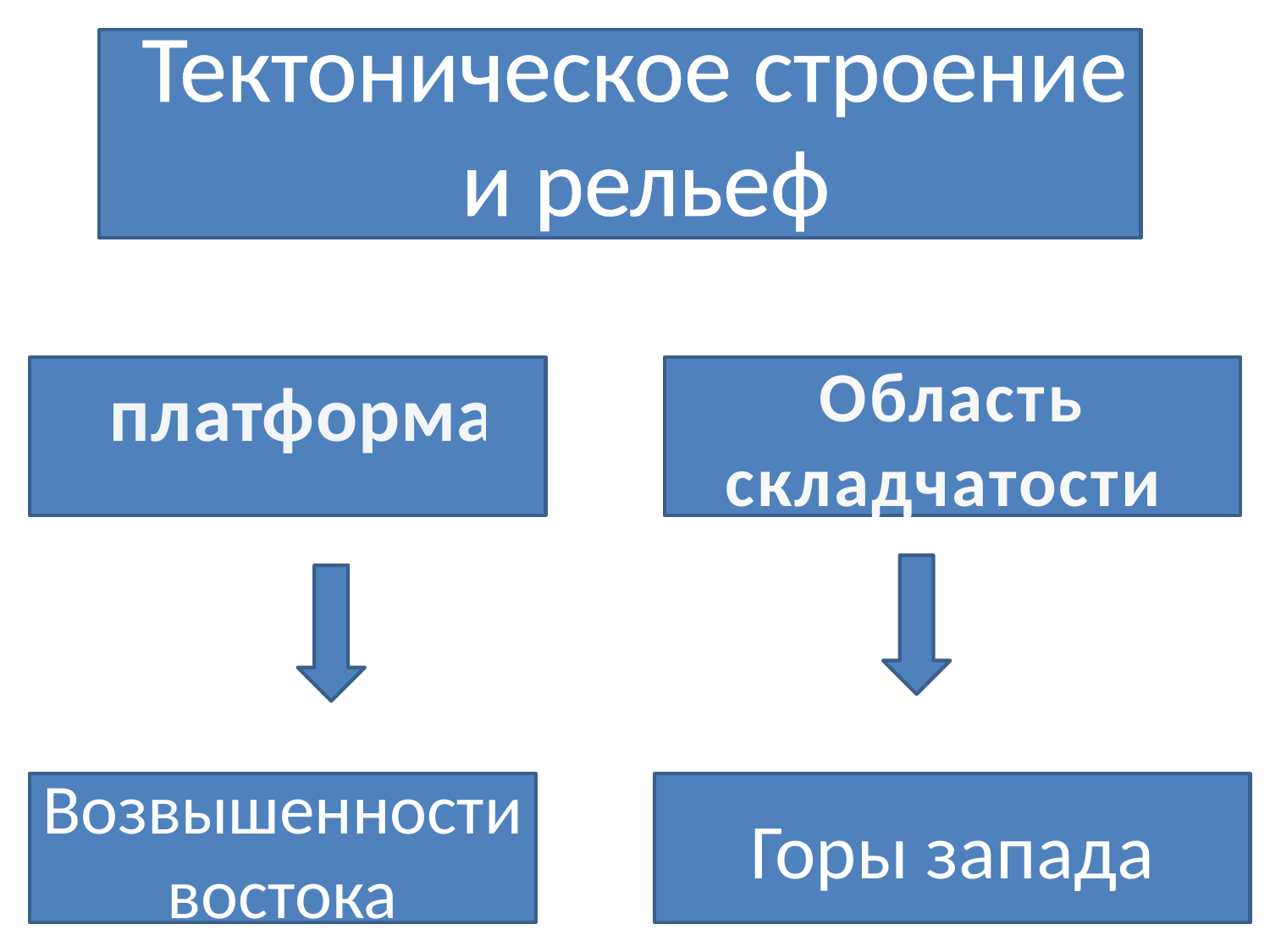

Тектоническое строение
 и рельеф

#

платформа

Область складчатости

Возвышенности востока
Горы запада